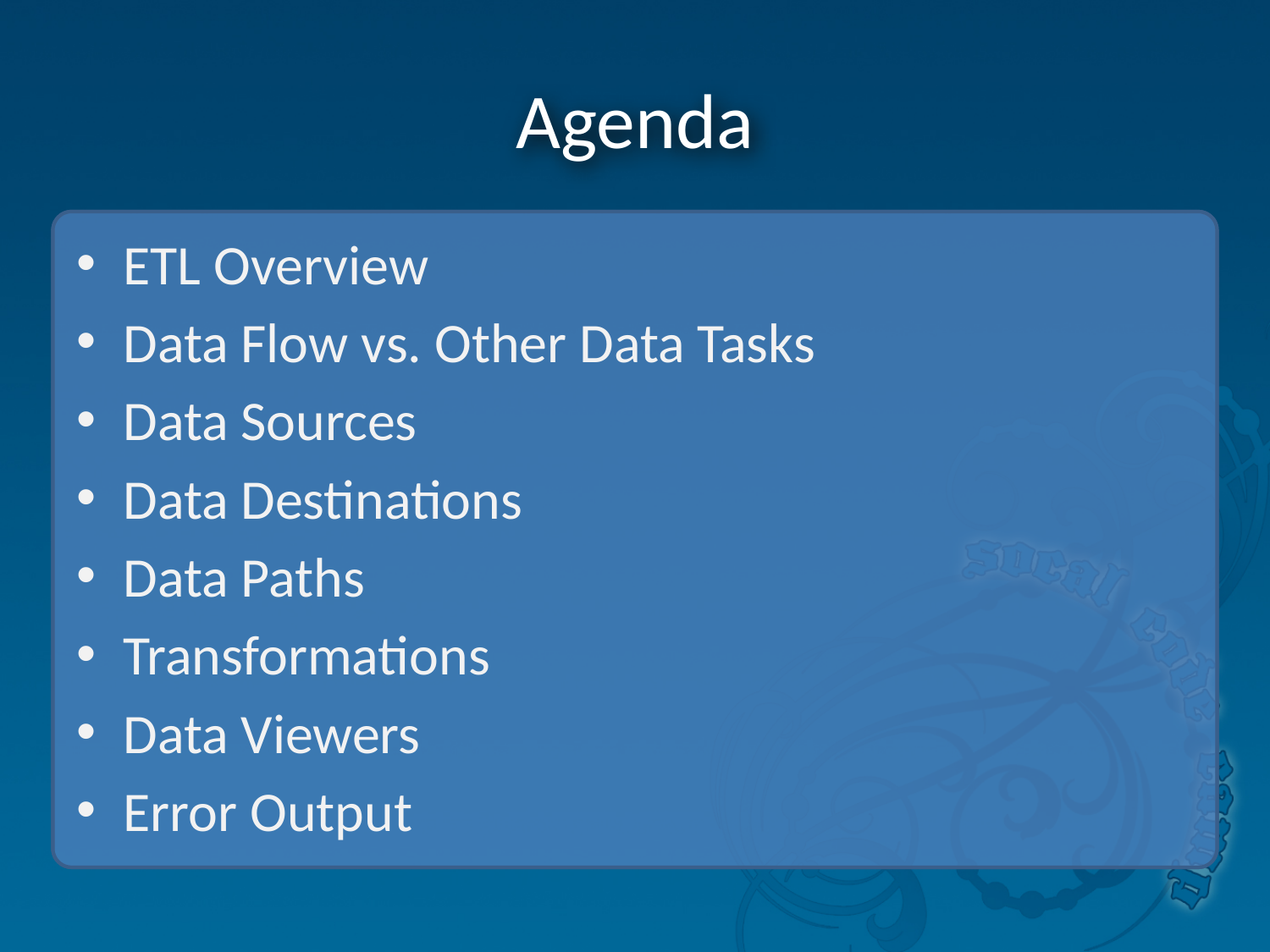

# Agenda
ETL Overview
Data Flow vs. Other Data Tasks
Data Sources
Data Destinations
Data Paths
Transformations
Data Viewers
Error Output